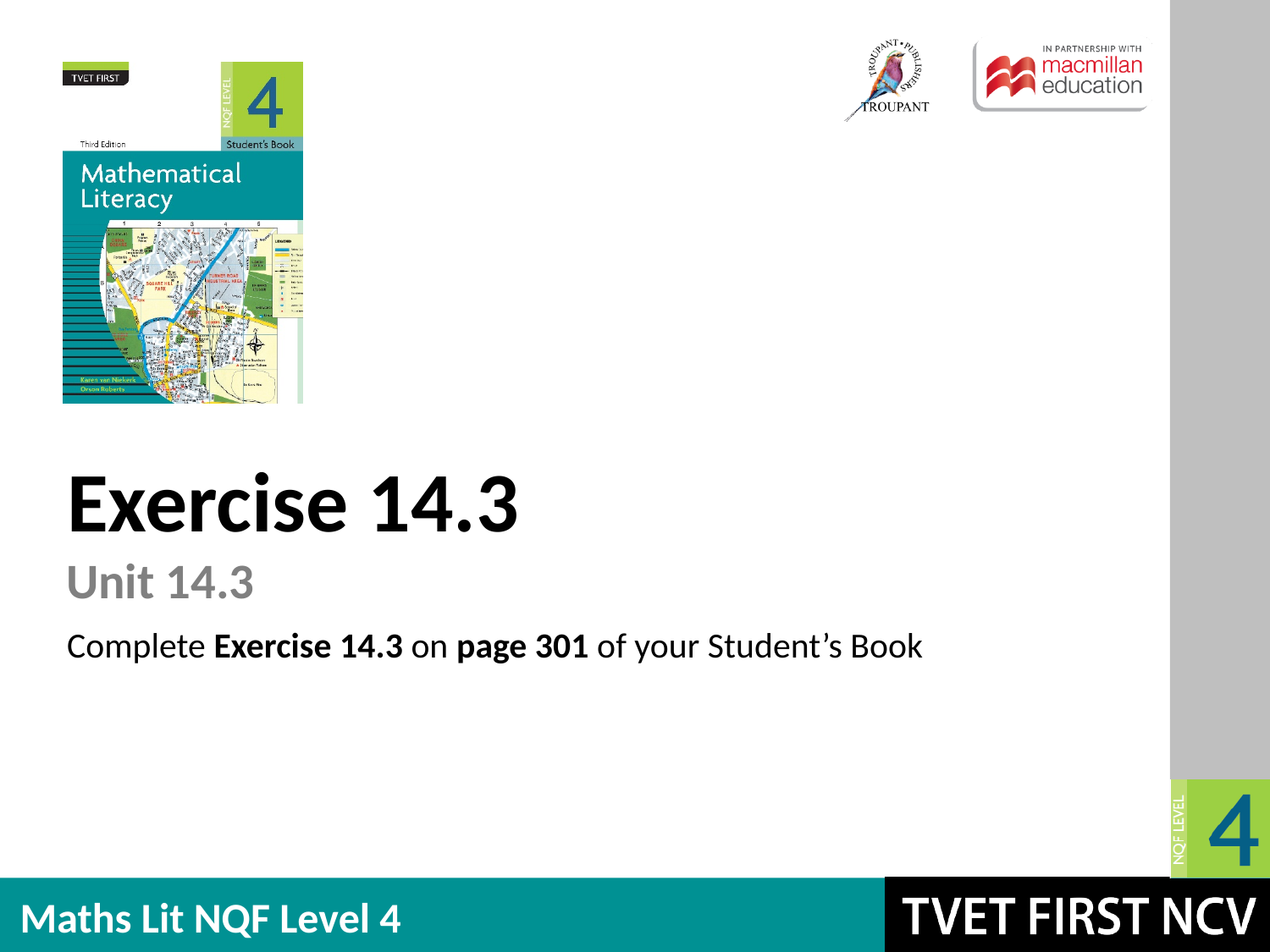

Exercise 14.3
Unit 14.3
Complete Exercise 14.3 on page 301 of your Student’s Book